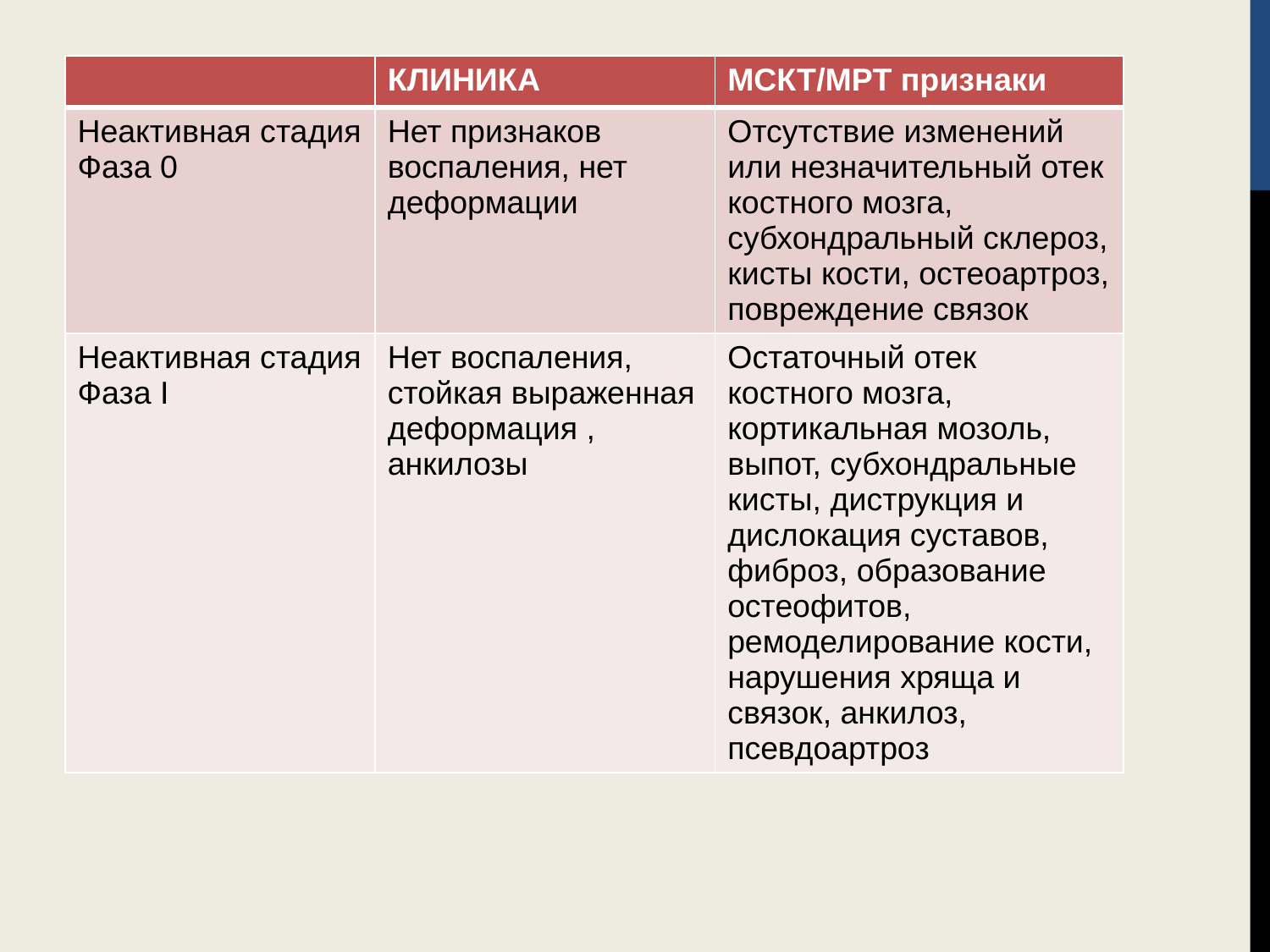

|  | КЛИНИКА | МСКТ/МРТ признаки |
| --- | --- | --- |
| Неактивная стадия Фаза 0 | Нет признаков воспаления, нет деформации | Отсутствие изменений или незначительный отек костного мозга, субхондральный склероз, кисты кости, остеоартроз, повреждение связок |
| Неактивная стадия Фаза I | Нет воспаления, стойкая выраженная деформация , анкилозы | Остаточный отек костного мозга, кортикальная мозоль, выпот, субхондральные кисты, диструкция и дислокация суставов, фиброз, образование остеофитов, ремоделирование кости, нарушения хряща и связок, анкилоз, псевдоартроз |